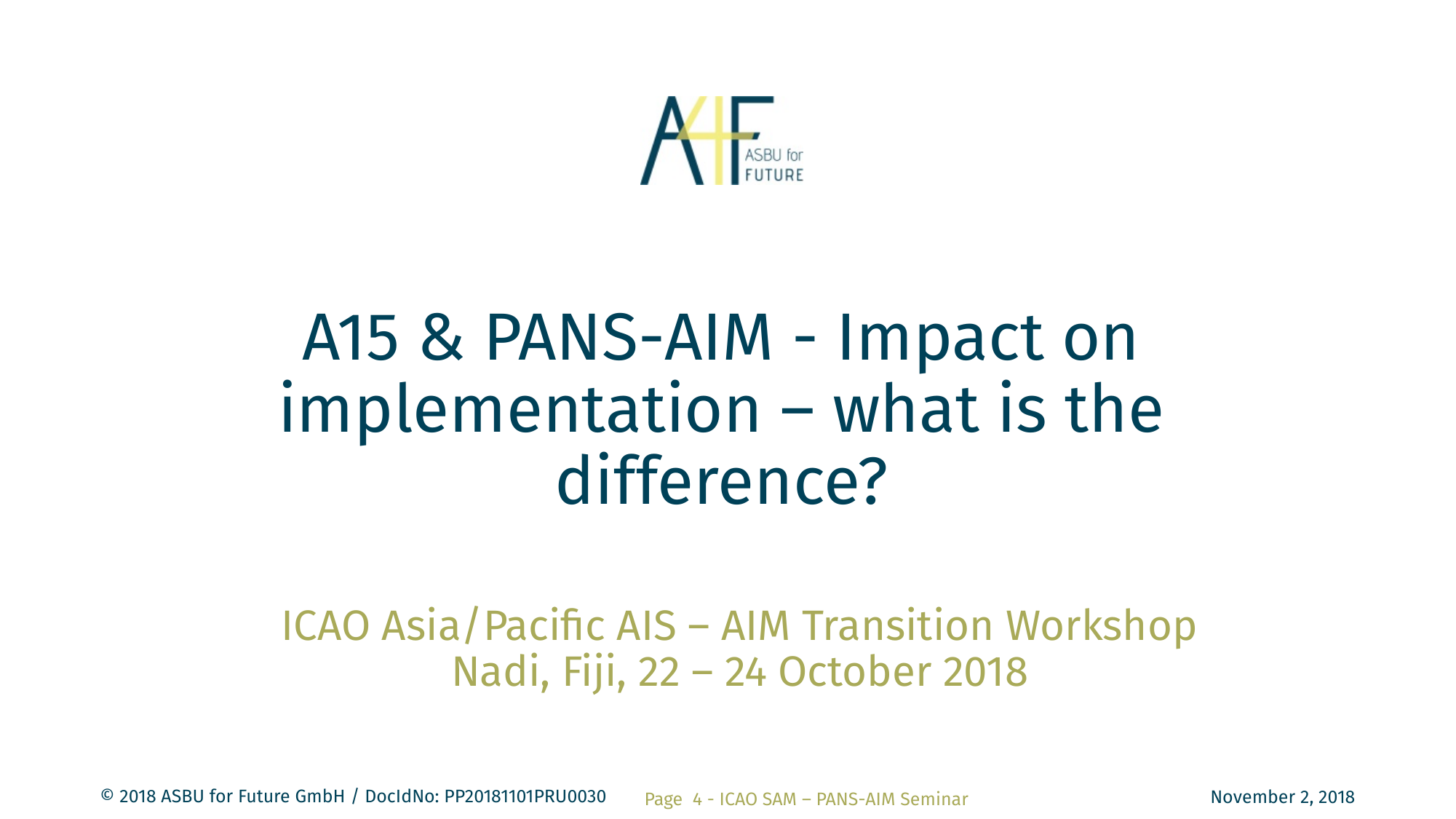

# A15 & PANS-AIM - Impact on implementation – what is the difference?
ICAO Asia/Pacific AIS – AIM Transition Workshop
Nadi, Fiji, 22 – 24 October 2018